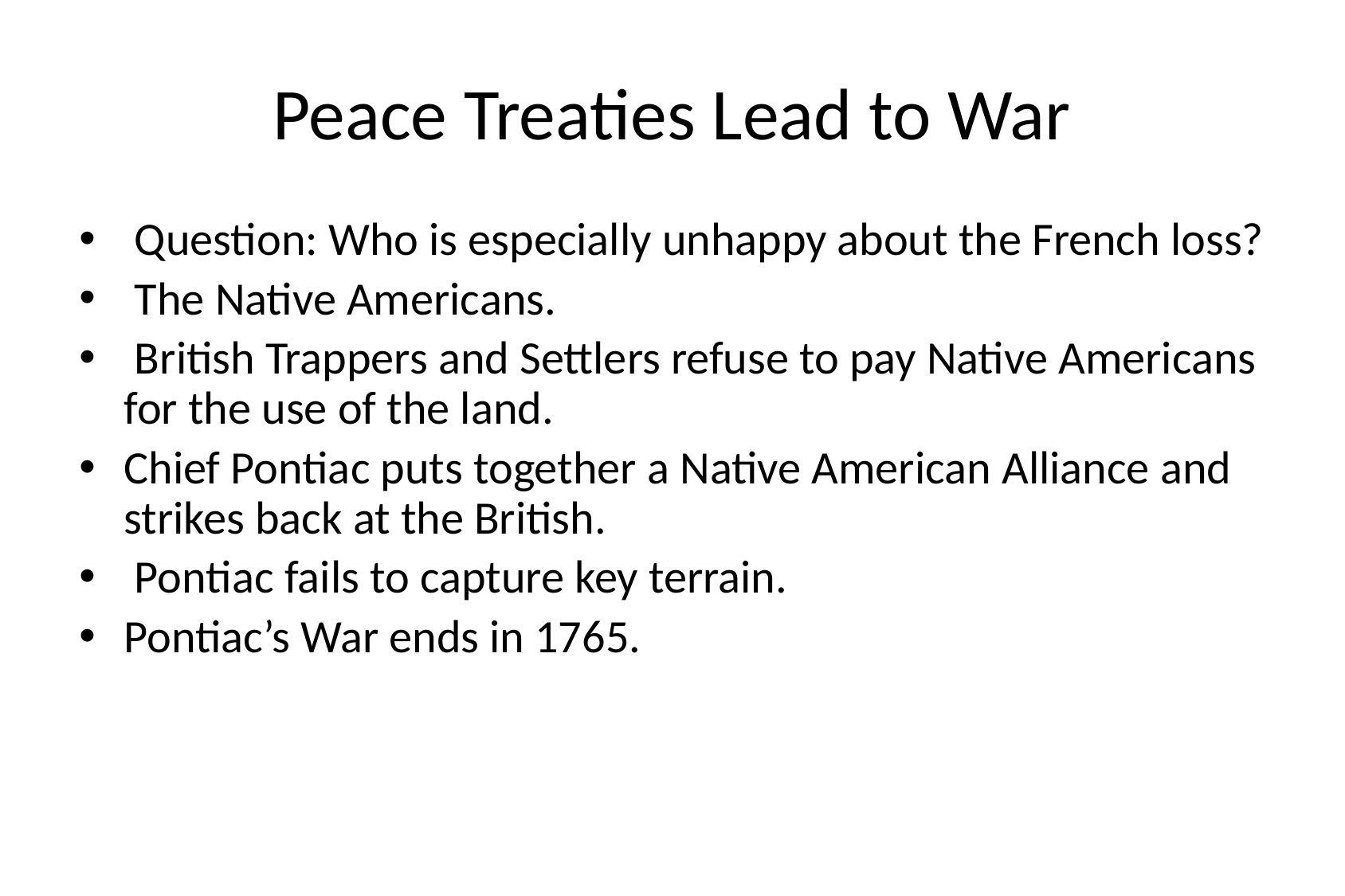

# Peace Treaties Lead to War
 Question: Who is especially unhappy about the French loss?
 The Native Americans.
 British Trappers and Settlers refuse to pay Native Americans for the use of the land.
Chief Pontiac puts together a Native American Alliance and strikes back at the British.
 Pontiac fails to capture key terrain.
Pontiac’s War ends in 1765.